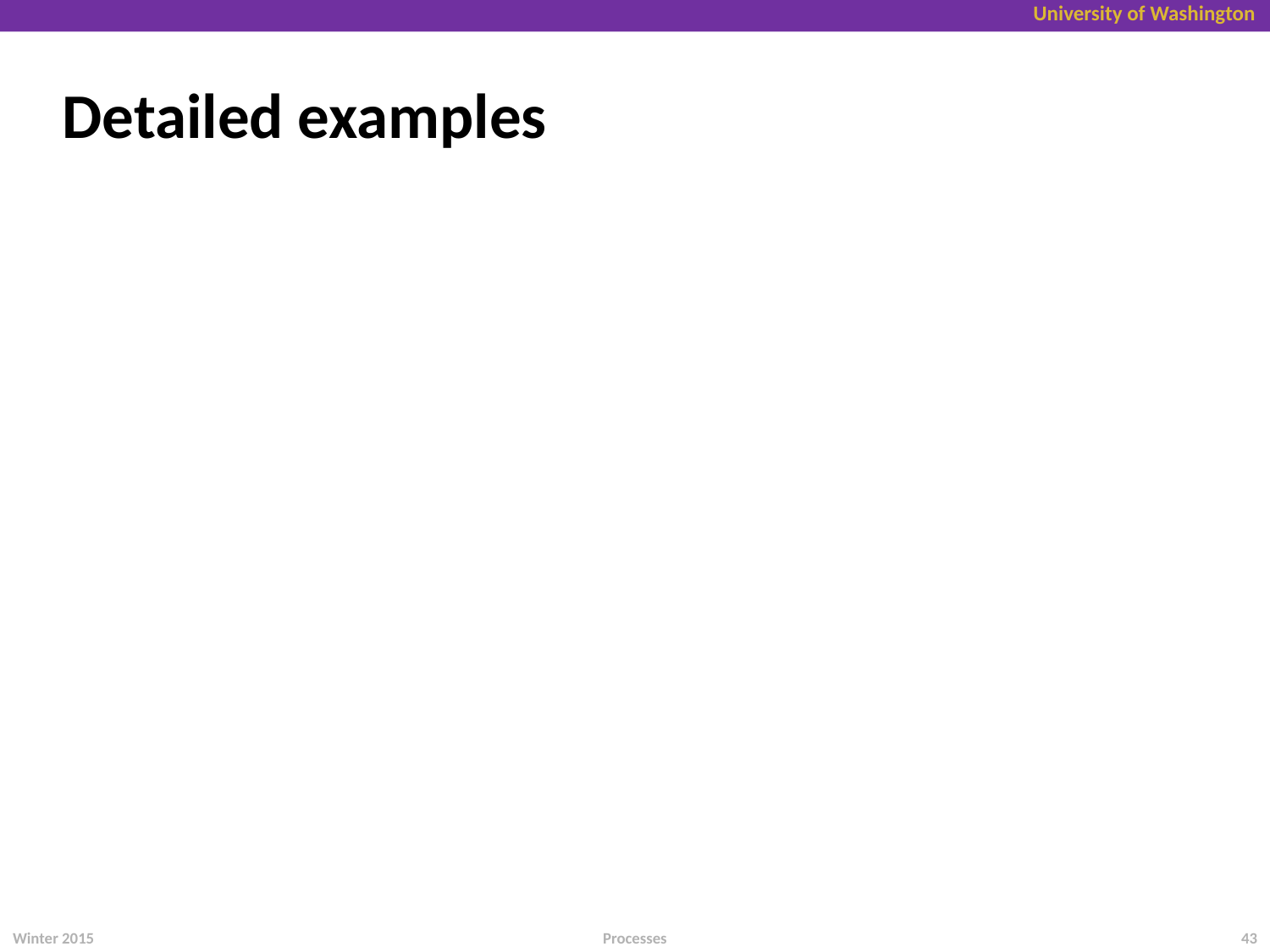

# Detailed examples

Winter 2015
43
Processes